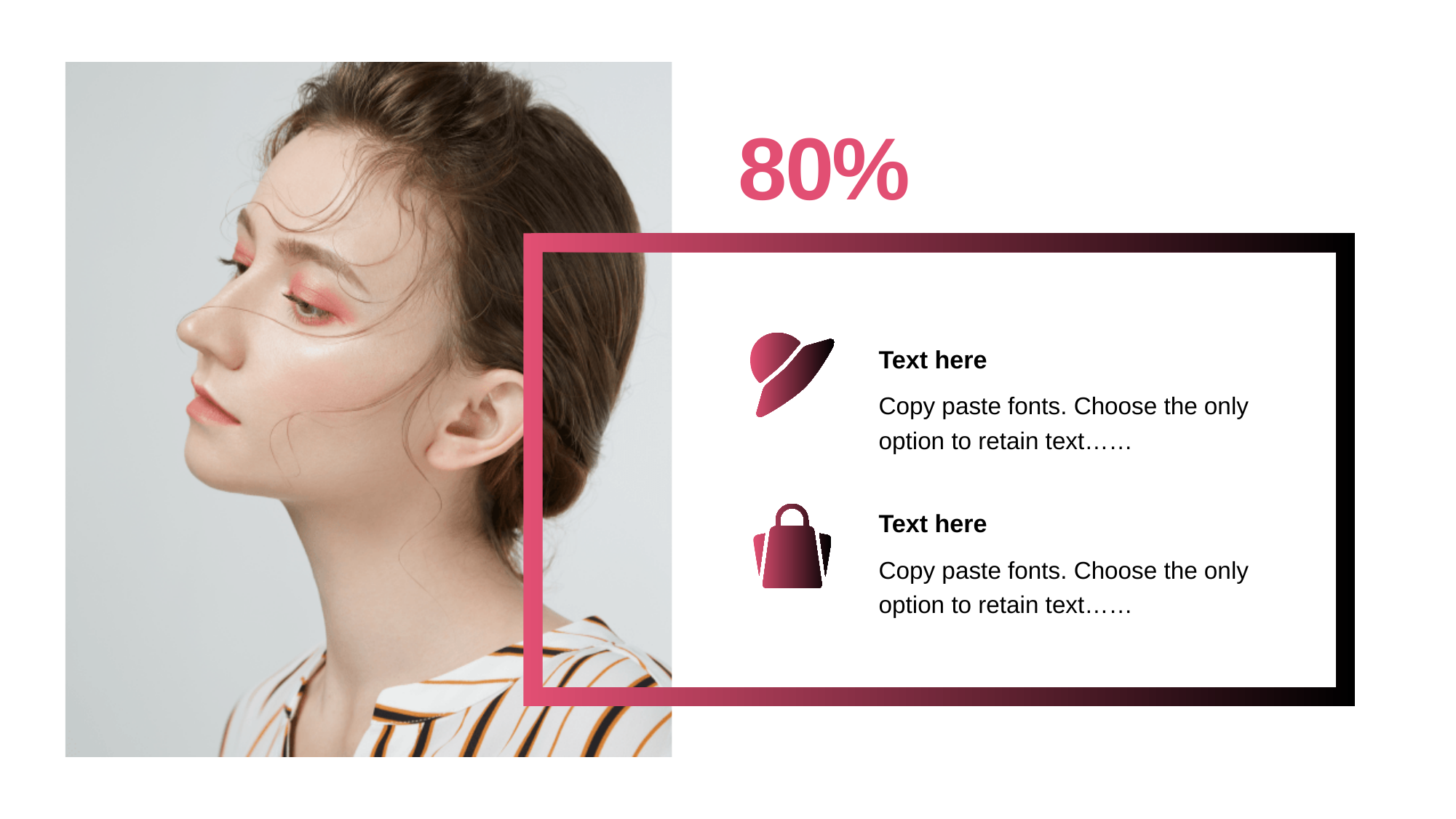

80%

Text here
Copy paste fonts. Choose the only option to retain text……
Text here

Copy paste fonts. Choose the only option to retain text……